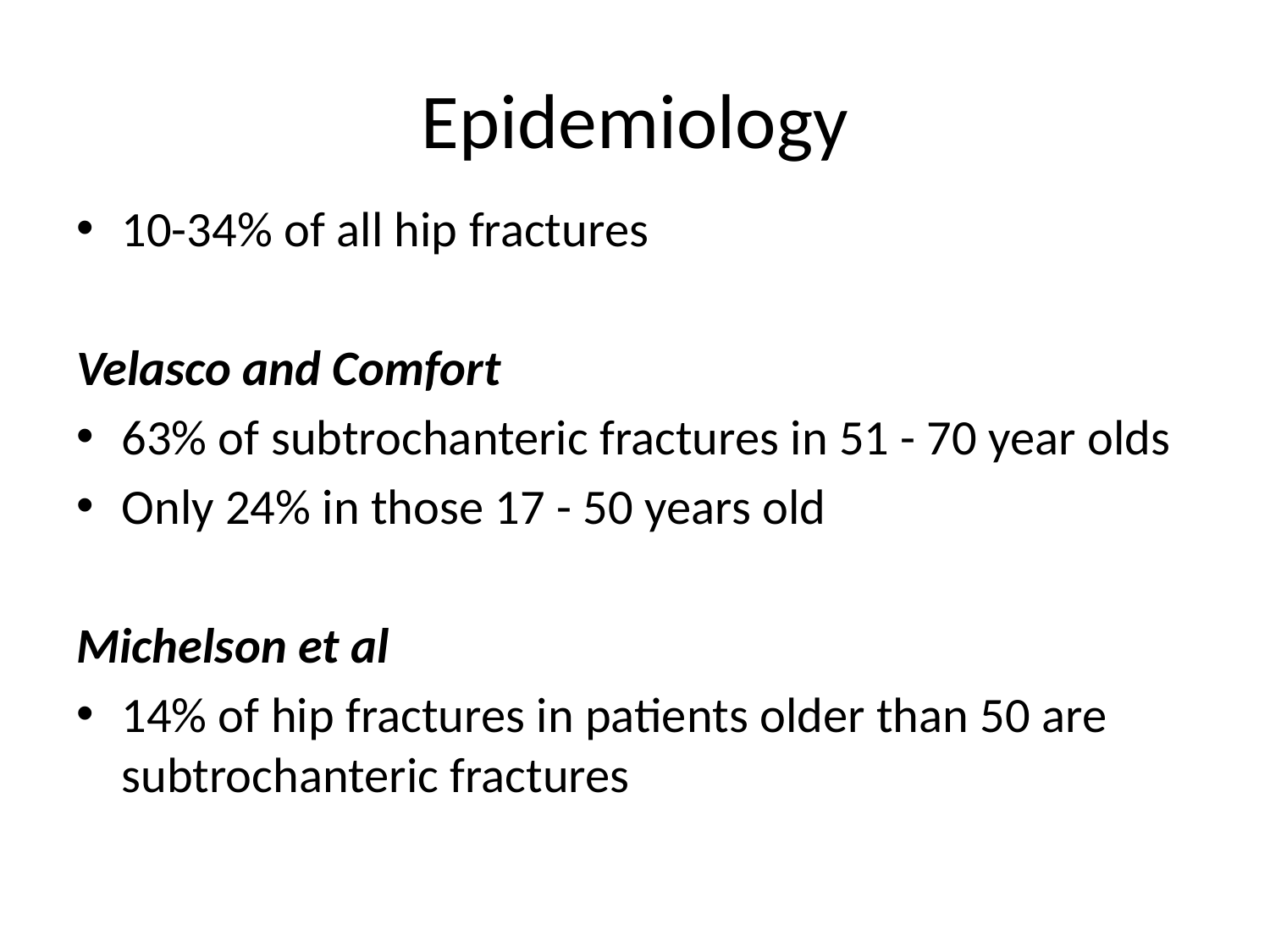

# Epidemiology
10-34% of all hip fractures

Velasco and Comfort
63% of subtrochanteric fractures in 51 - 70 year olds
Only 24% in those 17 - 50 years old

Michelson et al
14% of hip fractures in patients older than 50 are subtrochanteric fractures